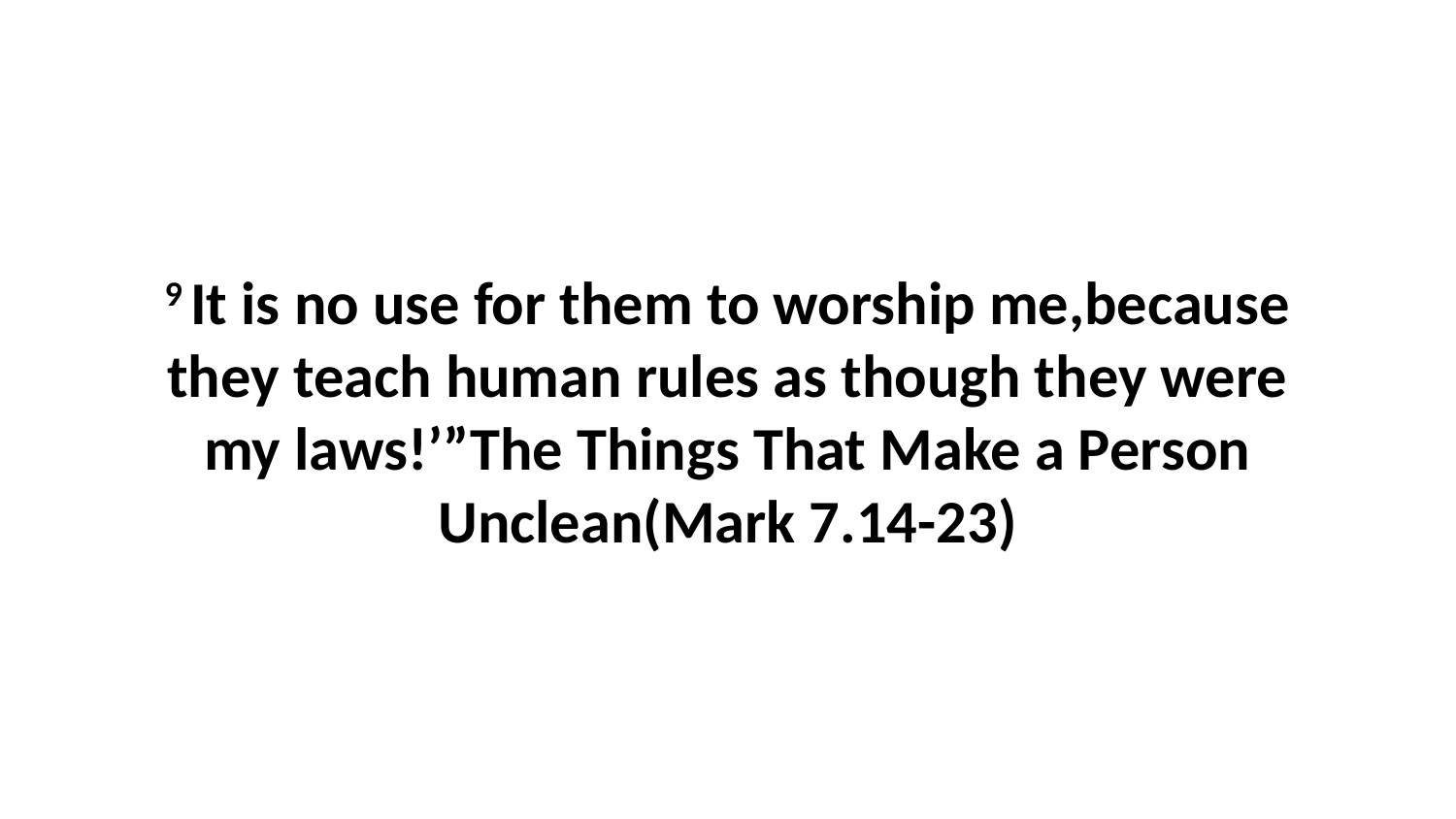

9 It is no use for them to worship me,because they teach human rules as though they were my laws!’”The Things That Make a Person Unclean(Mark 7.14-23)